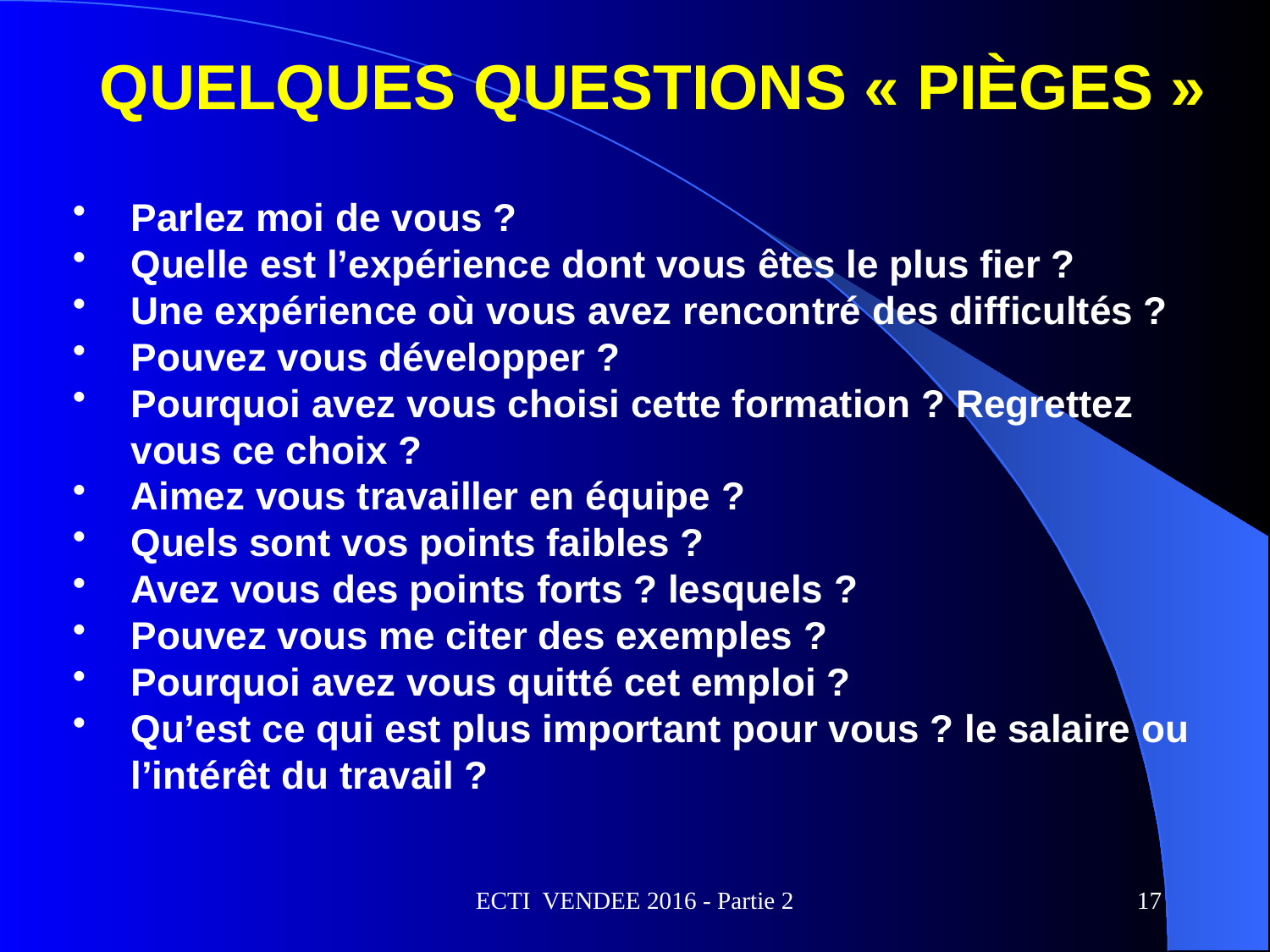

# Quelques questions « pièges »
Parlez moi de vous ?
Quelle est l’expérience dont vous êtes le plus fier ?
Une expérience où vous avez rencontré des difficultés ?
Pouvez vous développer ?
Pourquoi avez vous choisi cette formation ? Regrettez  vous ce choix ?
Aimez vous travailler en équipe ?
Quels sont vos points faibles ?
Avez vous des points forts ? lesquels ?
Pouvez vous me citer des exemples ?
Pourquoi avez vous quitté cet emploi ?
Qu’est ce qui est plus important pour vous ? le salaire ou l’intérêt du travail ?
ECTI  VENDEE 2016 - Partie 2
17